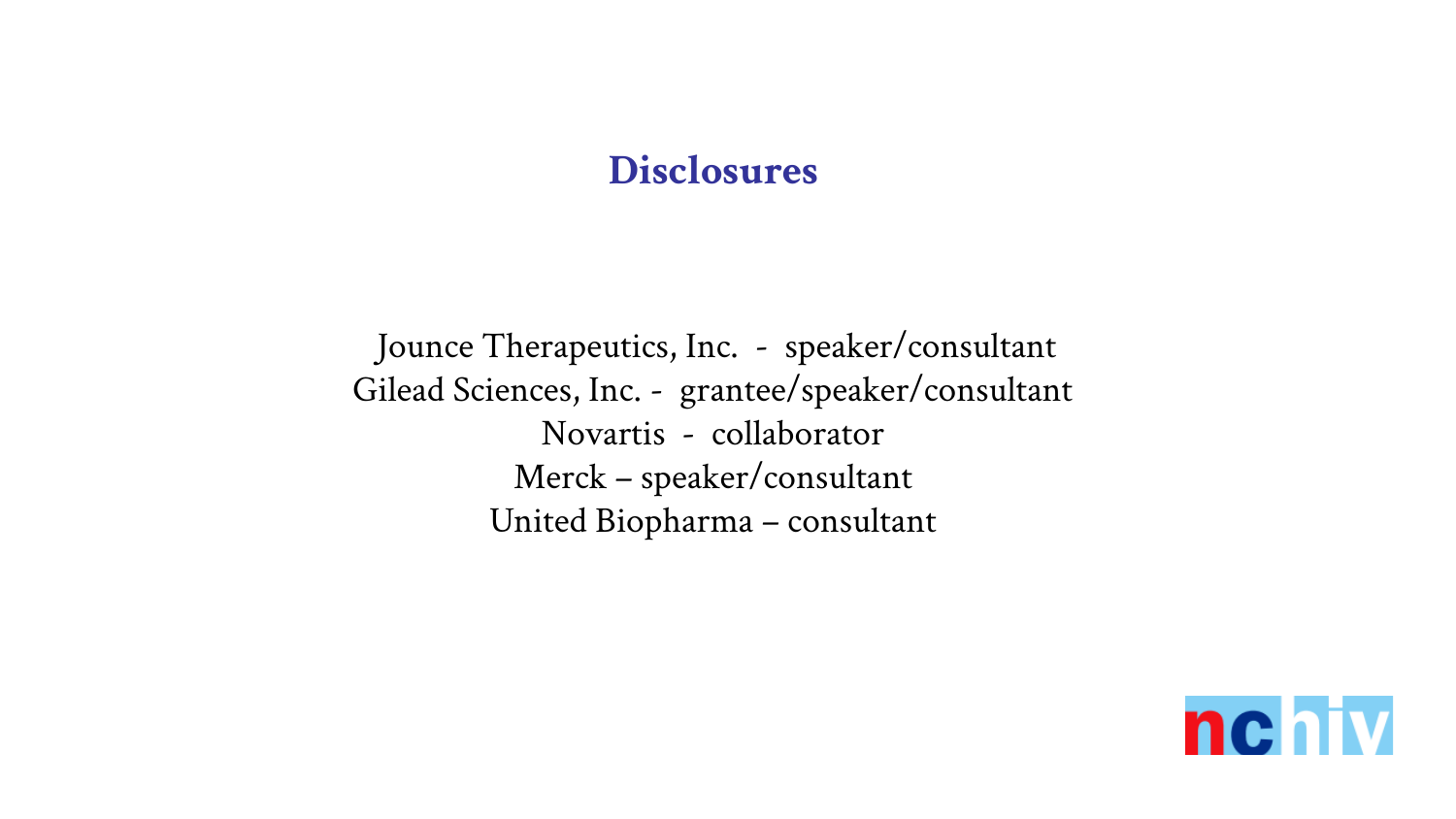

Disclosures
 Jounce Therapeutics, Inc.  -  speaker/consultant
Gilead Sciences, Inc. -  grantee/speaker/consultant
Novartis  -  collaborator
Merck – speaker/consultant
United Biopharma – consultant